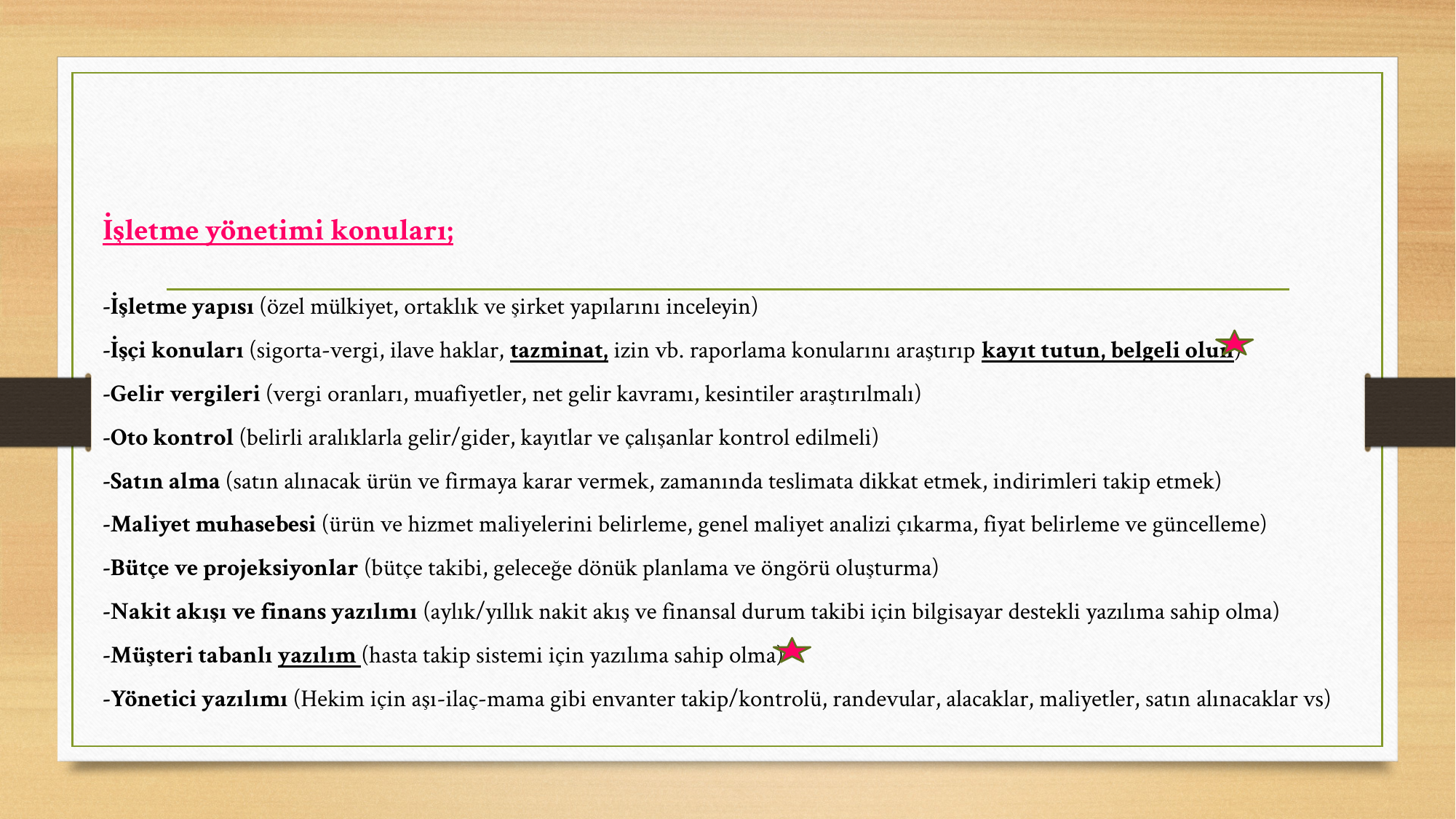

İşletme yönetimi konuları;

-İşletme yapısı (özel mülkiyet, ortaklık ve şirket yapılarını inceleyin)
-İşçi konuları (sigorta-vergi, ilave haklar, tazminat, izin vb. raporlama konularını araştırıp kayıt tutun, belgeli olun)
-Gelir vergileri (vergi oranları, muafiyetler, net gelir kavramı, kesintiler araştırılmalı)
-Oto kontrol (belirli aralıklarla gelir/gider, kayıtlar ve çalışanlar kontrol edilmeli)
-Satın alma (satın alınacak ürün ve firmaya karar vermek, zamanında teslimata dikkat etmek, indirimleri takip etmek)
-Maliyet muhasebesi (ürün ve hizmet maliyelerini belirleme, genel maliyet analizi çıkarma, fiyat belirleme ve güncelleme)
-Bütçe ve projeksiyonlar (bütçe takibi, geleceğe dönük planlama ve öngörü oluşturma)
-Nakit akışı ve finans yazılımı (aylık/yıllık nakit akış ve finansal durum takibi için bilgisayar destekli yazılıma sahip olma)
-Müşteri tabanlı yazılım (hasta takip sistemi için yazılıma sahip olma)
-Yönetici yazılımı (Hekim için aşı-ilaç-mama gibi envanter takip/kontrolü, randevular, alacaklar, maliyetler, satın alınacaklar vs)